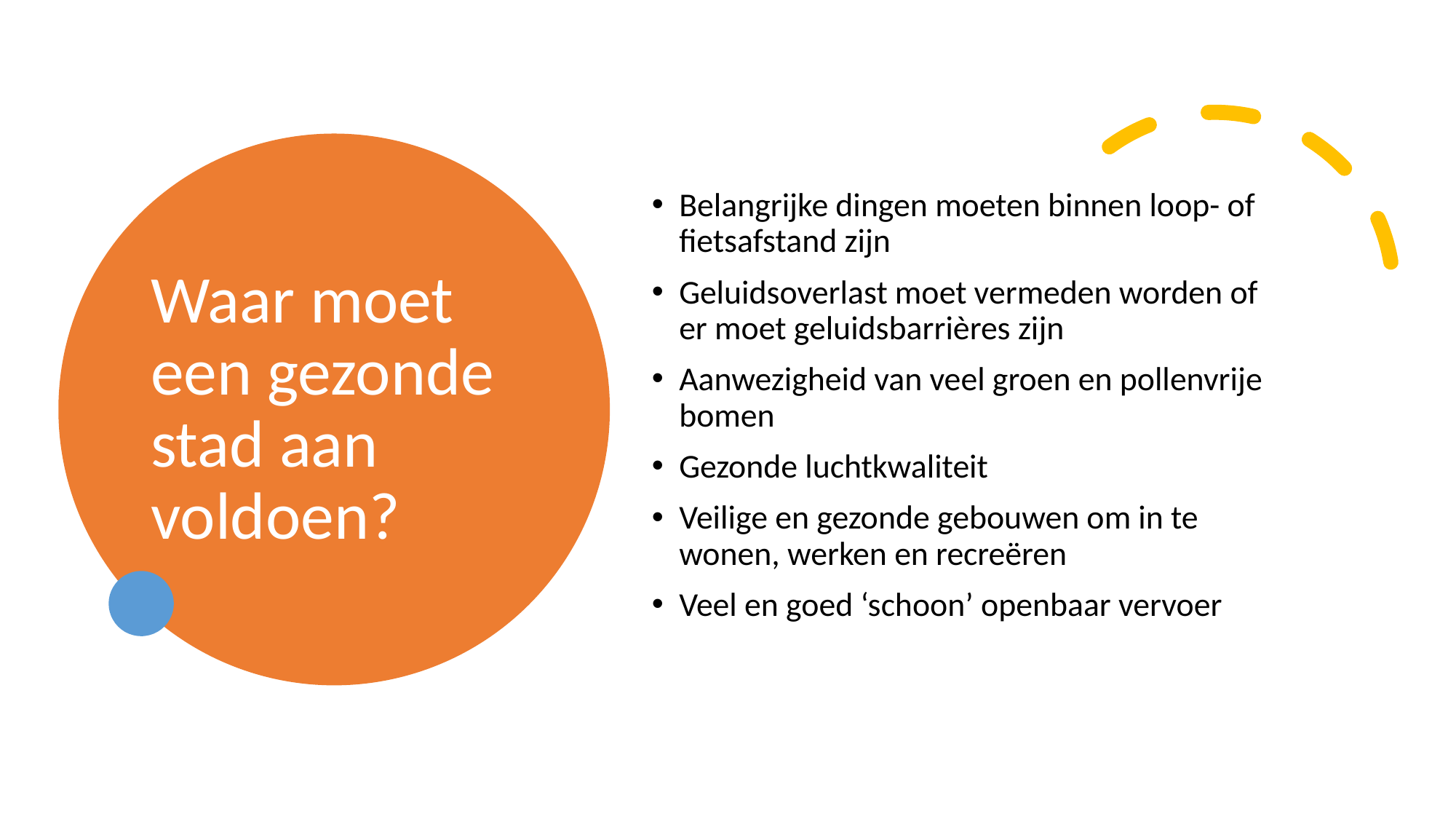

# Waar moet een gezonde stad aan voldoen?
Belangrijke dingen moeten binnen loop- of fietsafstand zijn
Geluidsoverlast moet vermeden worden of er moet geluidsbarrières zijn
Aanwezigheid van veel groen en pollenvrije bomen
Gezonde luchtkwaliteit
Veilige en gezonde gebouwen om in te wonen, werken en recreëren
Veel en goed ‘schoon’ openbaar vervoer